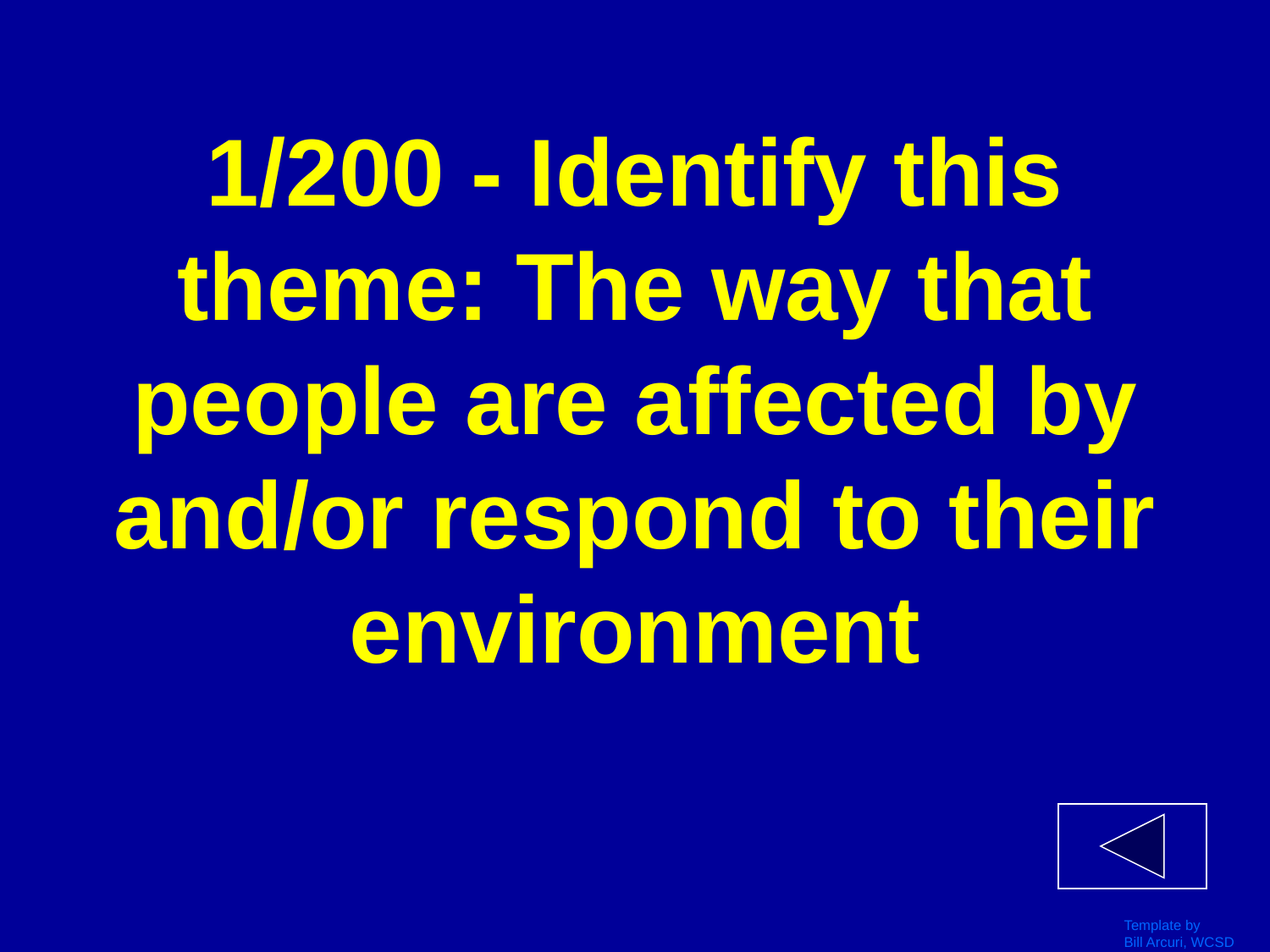

# 1/200 - Identify this theme: The way that people are affected by and/or respond to their environment

Template by
Bill Arcuri, WCSD